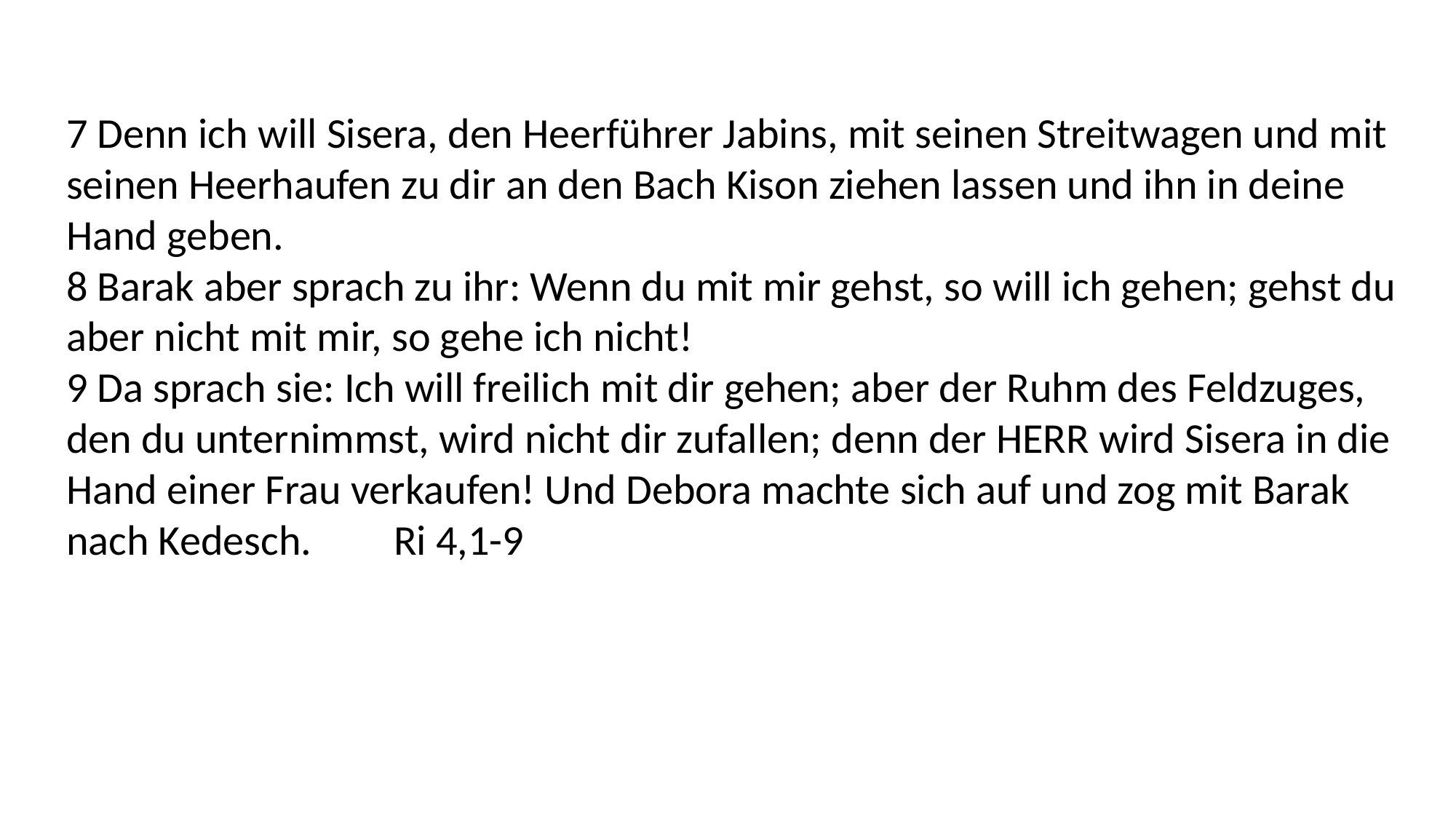

7 Denn ich will Sisera, den Heerführer Jabins, mit seinen Streitwagen und mit seinen Heerhaufen zu dir an den Bach Kison ziehen lassen und ihn in deine Hand geben.
8 Barak aber sprach zu ihr: Wenn du mit mir gehst, so will ich gehen; gehst du aber nicht mit mir, so gehe ich nicht!
9 Da sprach sie: Ich will freilich mit dir gehen; aber der Ruhm des Feldzuges, den du unternimmst, wird nicht dir zufallen; denn der HERR wird Sisera in die Hand einer Frau verkaufen! Und Debora machte sich auf und zog mit Barak nach Kedesch.	Ri 4,1-9